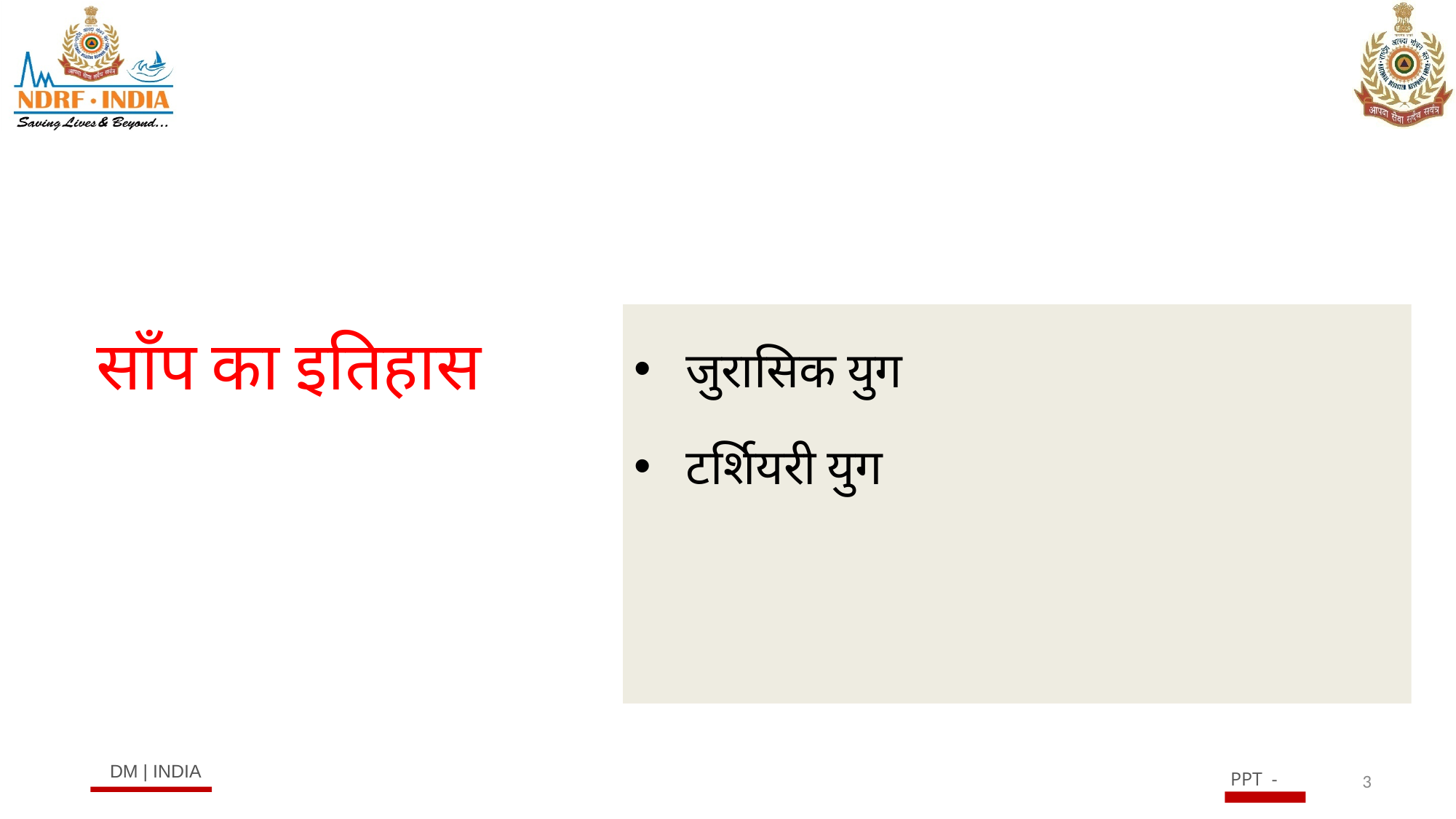

# साँप का इतिहास
 जुरासिक युग
 टर्शियरी युग

3